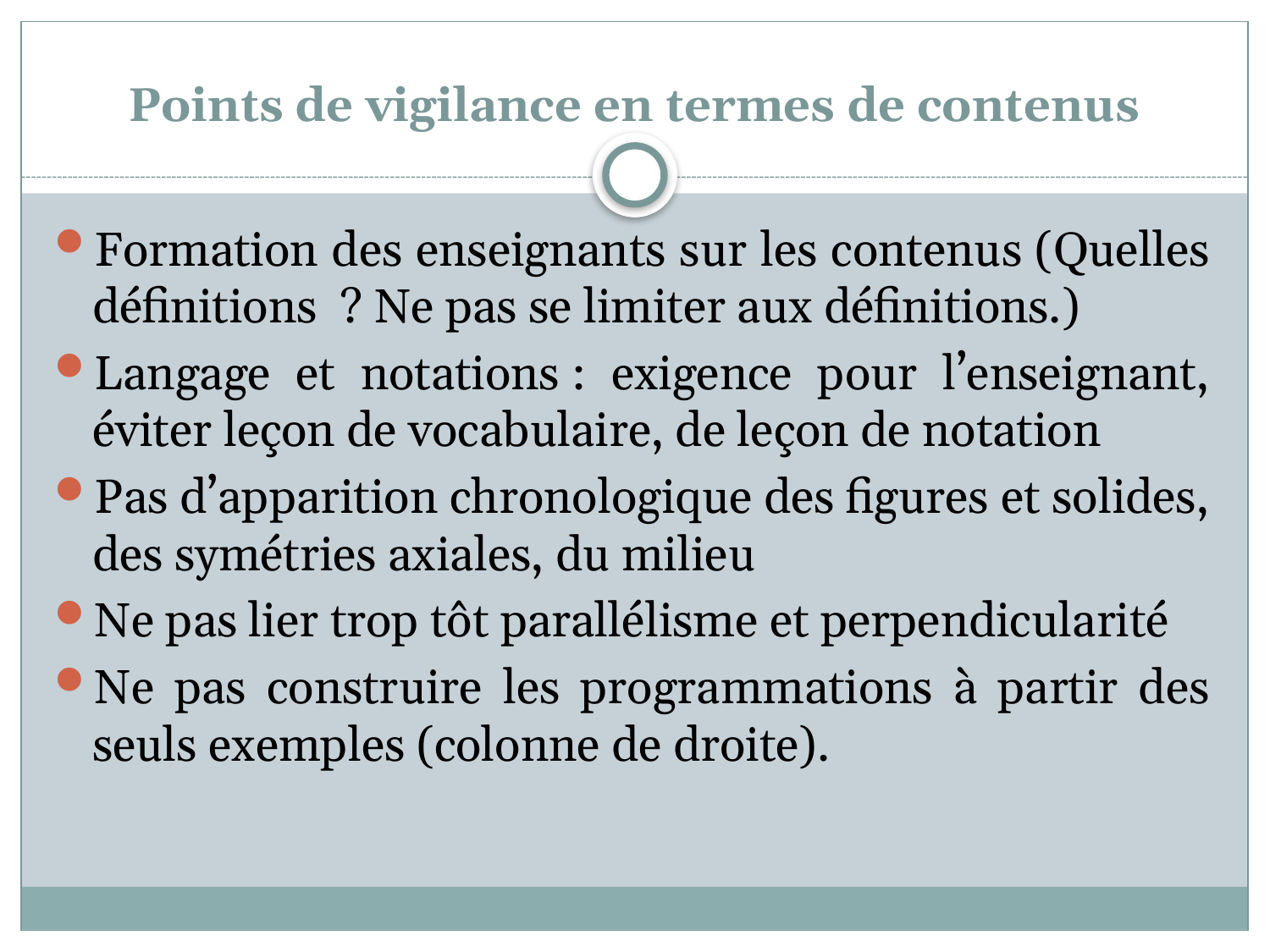

# Points de vigilance en termes de contenus
Formation des enseignants sur les contenus (Quelles définitions  ? Ne pas se limiter aux définitions.)
Langage et notations : exigence pour l’enseignant, éviter leçon de vocabulaire, de leçon de notation
Pas d’apparition chronologique des figures et solides, des symétries axiales, du milieu
Ne pas lier trop tôt parallélisme et perpendicularité
Ne pas construire les programmations à partir des seuls exemples (colonne de droite).